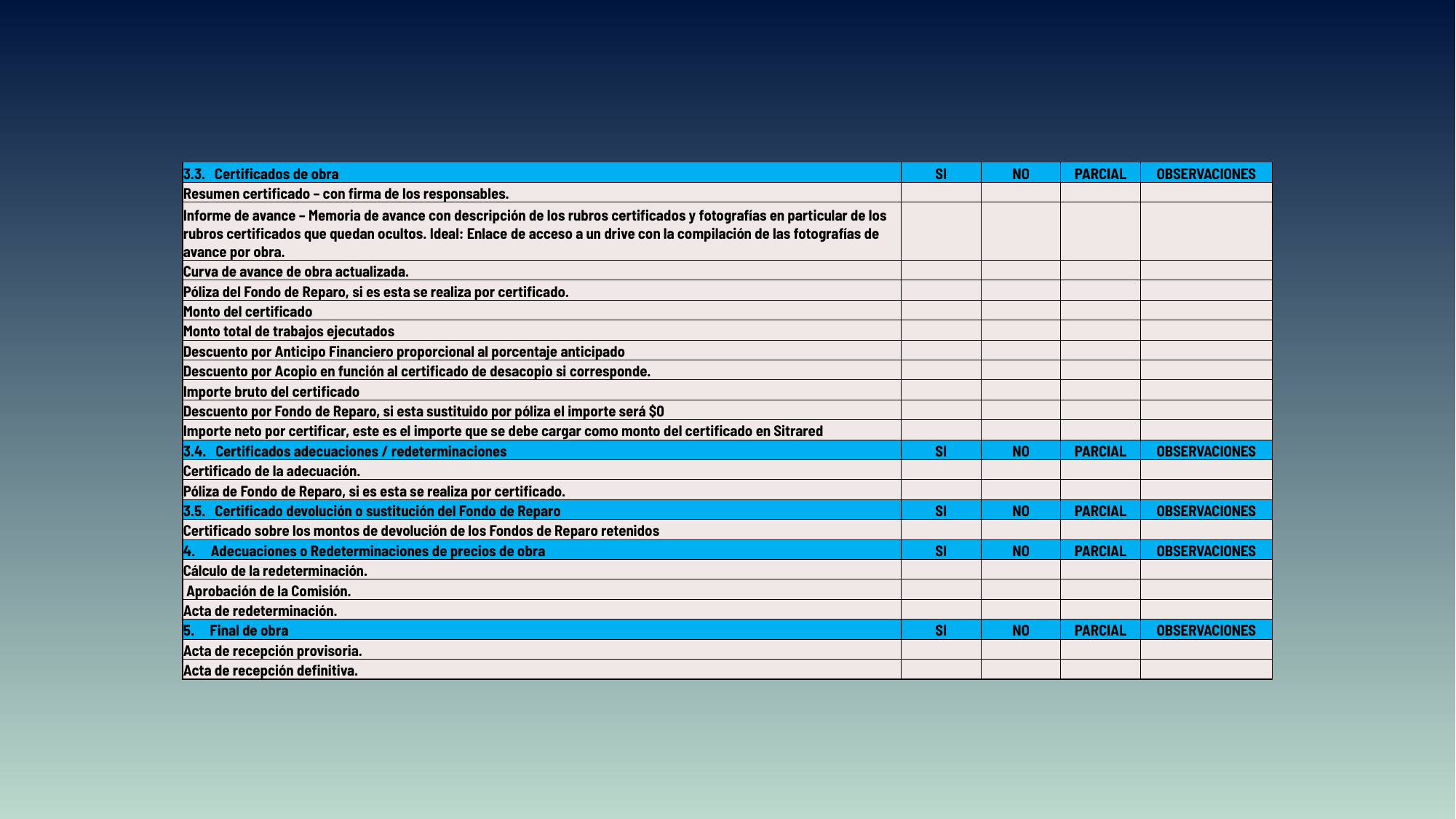

| 3.3.   Certificados de obra | SI | NO | PARCIAL | OBSERVACIONES |
| --- | --- | --- | --- | --- |
| Resumen certificado – con firma de los responsables. |  |  |  |  |
| Informe de avance – Memoria de avance con descripción de los rubros certificados y fotografías en particular de los rubros certificados que quedan ocultos. Ideal: Enlace de acceso a un drive con la compilación de las fotografías de avance por obra. |  |  |  |  |
| Curva de avance de obra actualizada. |  |  |  |  |
| Póliza del Fondo de Reparo, si es esta se realiza por certificado. |  |  |  |  |
| Monto del certificado |  |  |  |  |
| Monto total de trabajos ejecutados |  |  |  |  |
| Descuento por Anticipo Financiero proporcional al porcentaje anticipado |  |  |  |  |
| Descuento por Acopio en función al certificado de desacopio si corresponde. |  |  |  |  |
| Importe bruto del certificado |  |  |  |  |
| Descuento por Fondo de Reparo, si esta sustituido por póliza el importe será $0 |  |  |  |  |
| Importe neto por certificar, este es el importe que se debe cargar como monto del certificado en Sitrared |  |  |  |  |
| 3.4.   Certificados adecuaciones / redeterminaciones | SI | NO | PARCIAL | OBSERVACIONES |
| Certificado de la adecuación. |  |  |  |  |
| Póliza de Fondo de Reparo, si es esta se realiza por certificado. |  |  |  |  |
| 3.5.   Certificado devolución o sustitución del Fondo de Reparo | SI | NO | PARCIAL | OBSERVACIONES |
| Certificado sobre los montos de devolución de los Fondos de Reparo retenidos |  |  |  |  |
| 4.     Adecuaciones o Redeterminaciones de precios de obra | SI | NO | PARCIAL | OBSERVACIONES |
| Cálculo de la redeterminación. |  |  |  |  |
| Aprobación de la Comisión. |  |  |  |  |
| Acta de redeterminación. |  |  |  |  |
| 5.     Final de obra | SI | NO | PARCIAL | OBSERVACIONES |
| Acta de recepción provisoria. |  |  |  |  |
| Acta de recepción definitiva. |  |  |  |  |